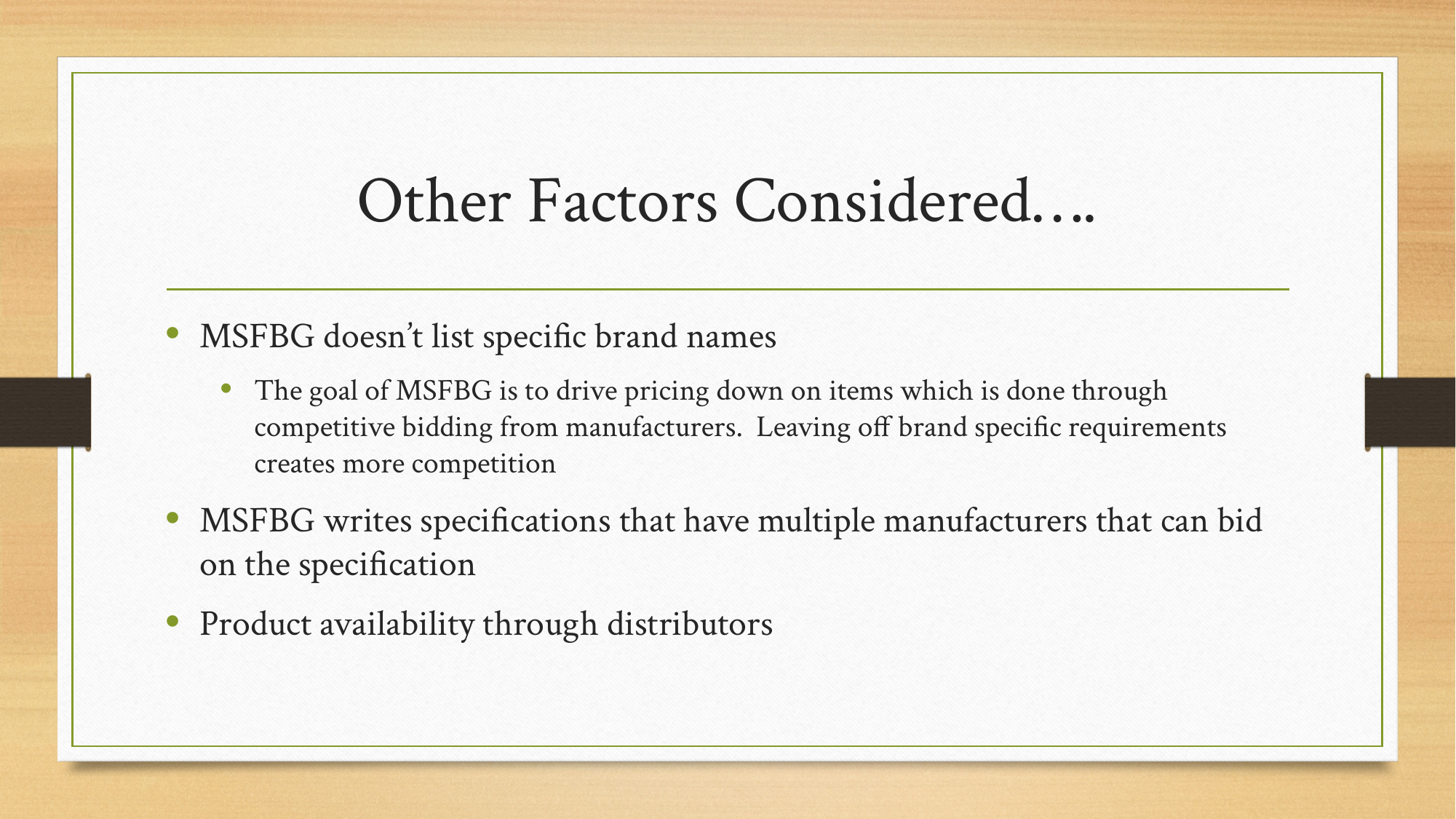

# Other Factors Considered….
MSFBG doesn’t list specific brand names
The goal of MSFBG is to drive pricing down on items which is done through competitive bidding from manufacturers.  Leaving off brand specific requirements creates more competition
MSFBG writes specifications that have multiple manufacturers that can bid on the specification
Product availability through distributors